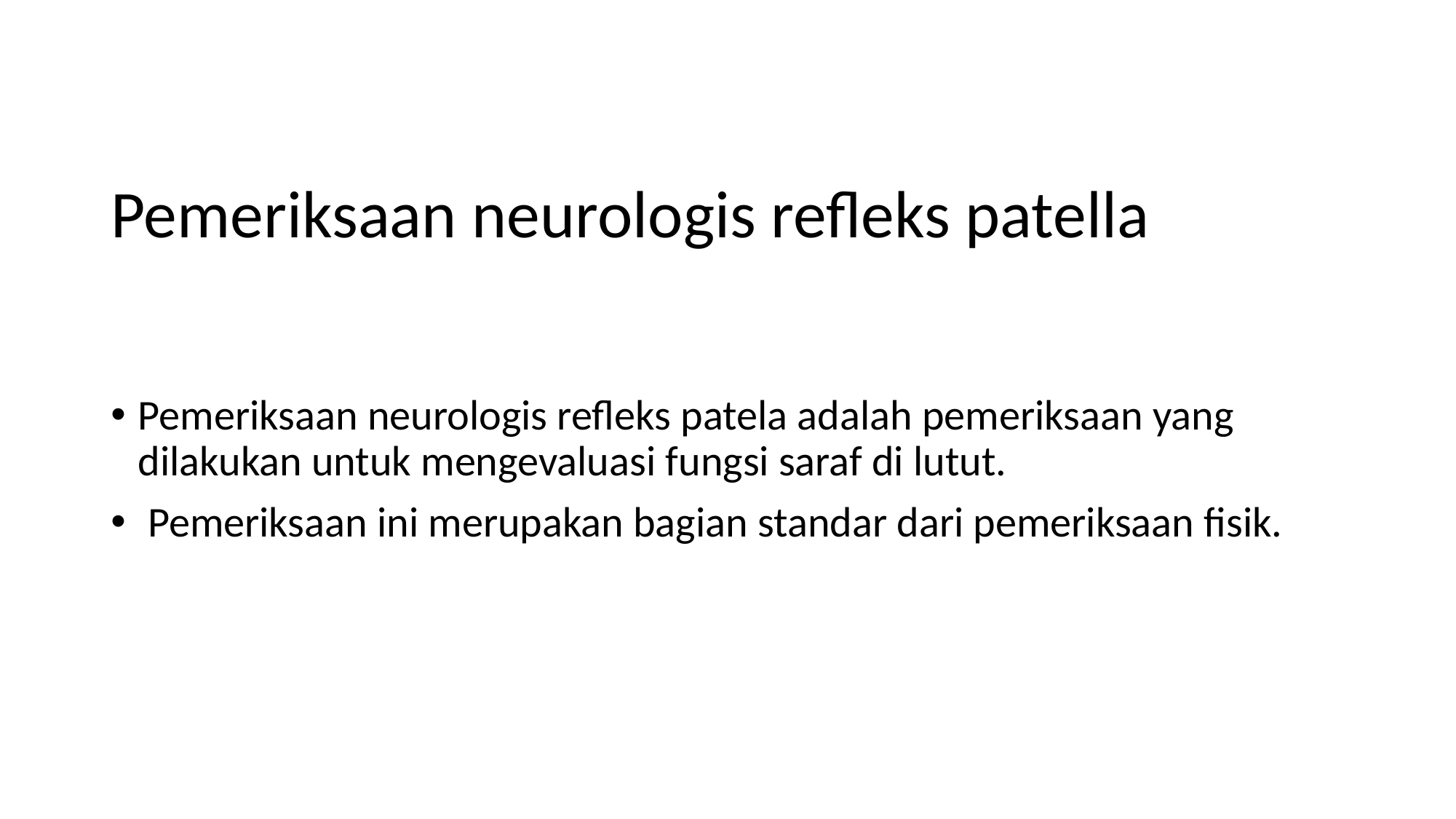

# Pemeriksaan neurologis refleks patella
Pemeriksaan neurologis refleks patela adalah pemeriksaan yang dilakukan untuk mengevaluasi fungsi saraf di lutut.
 Pemeriksaan ini merupakan bagian standar dari pemeriksaan fisik.